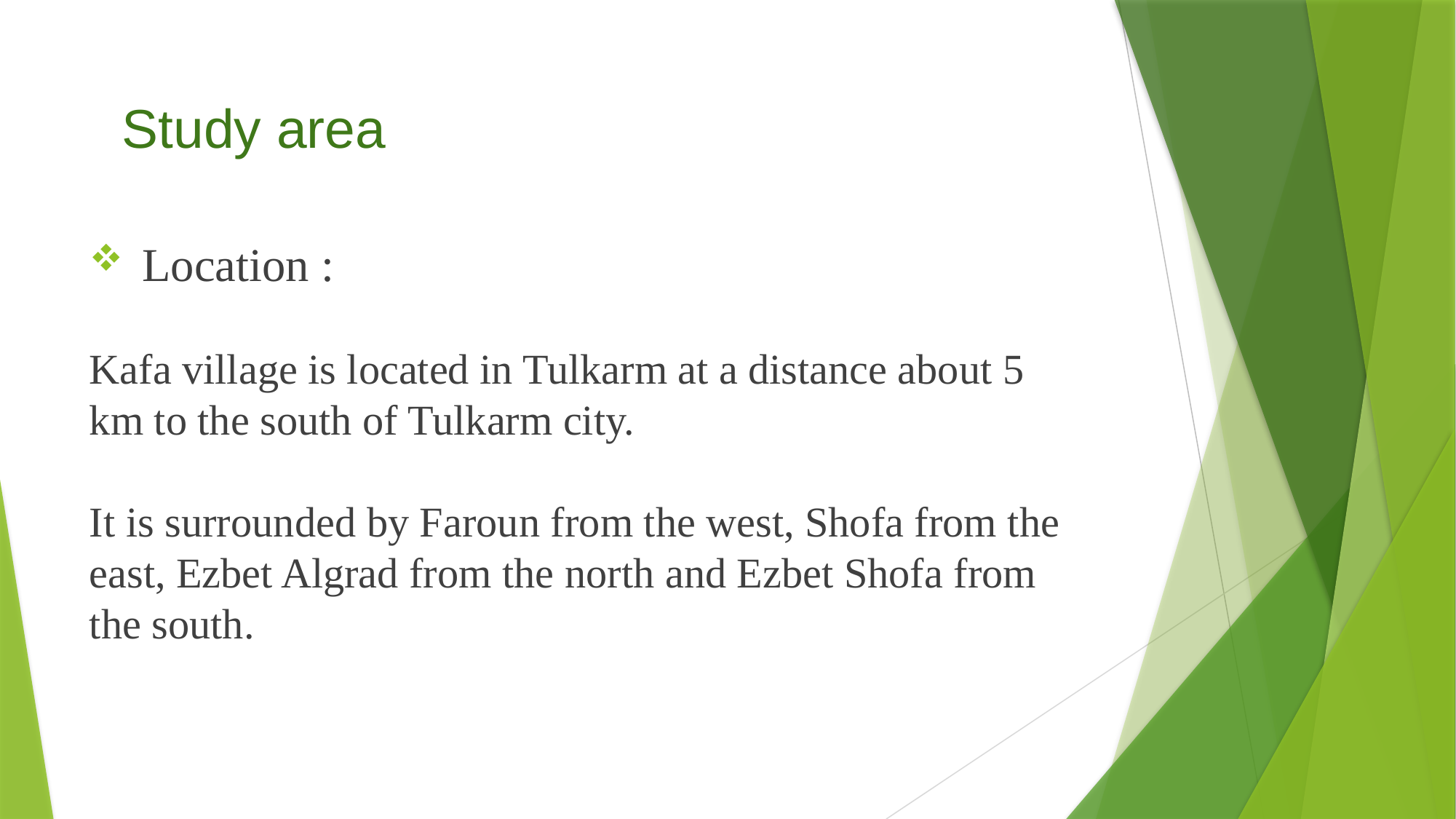

Study area
 Location :

Kafa village is located in Tulkarm at a distance about 5 km to the south of Tulkarm city.

It is surrounded by Faroun from the west, Shofa from the east, Ezbet Algrad from the north and Ezbet Shofa from the south.